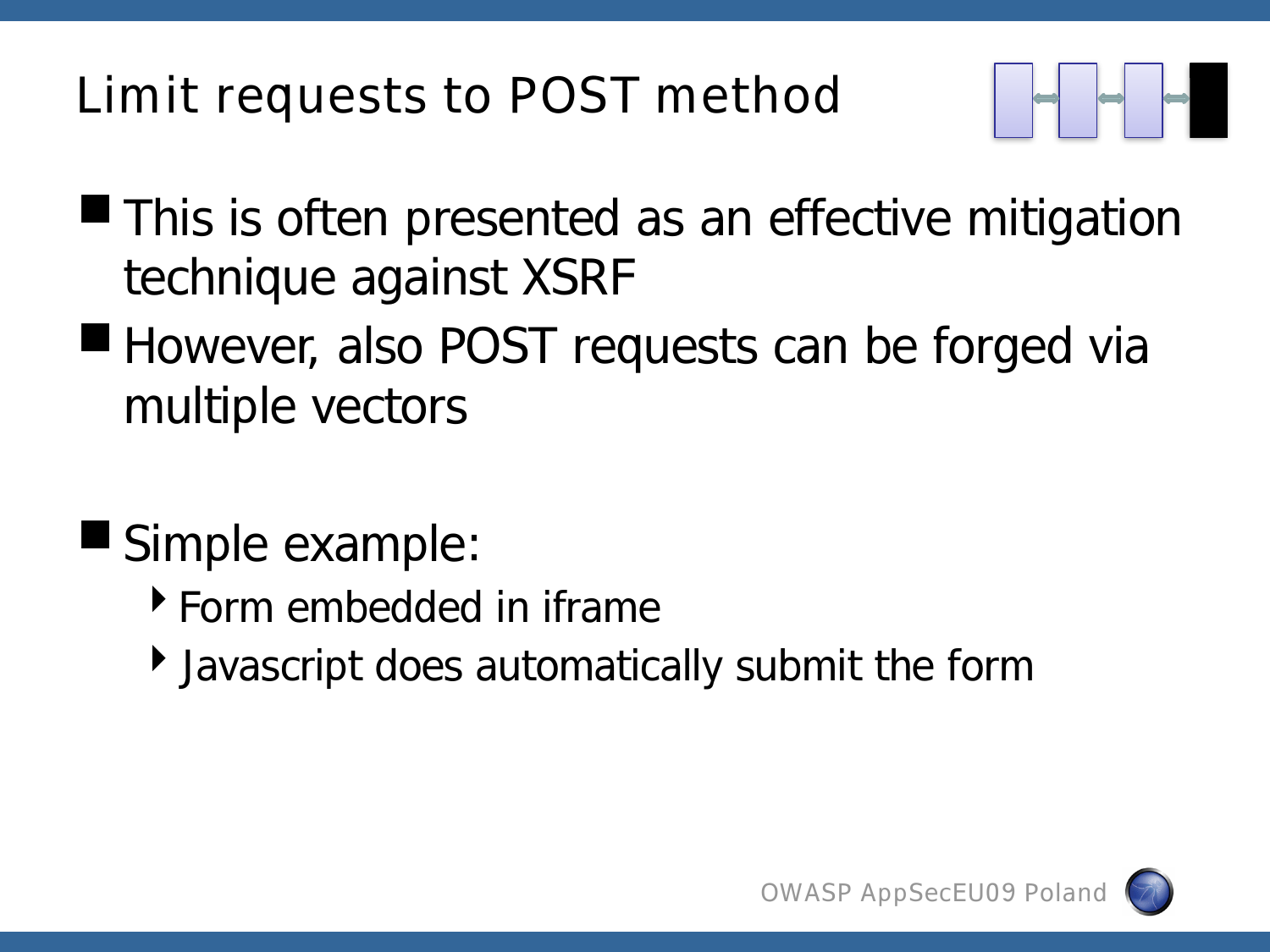

# Limit requests to POST method

This is often presented as an effective mitigation technique against XSRF
However, also POST requests can be forged via multiple vectors

Simple example:
Form embedded in iframe
Javascript does automatically submit the form